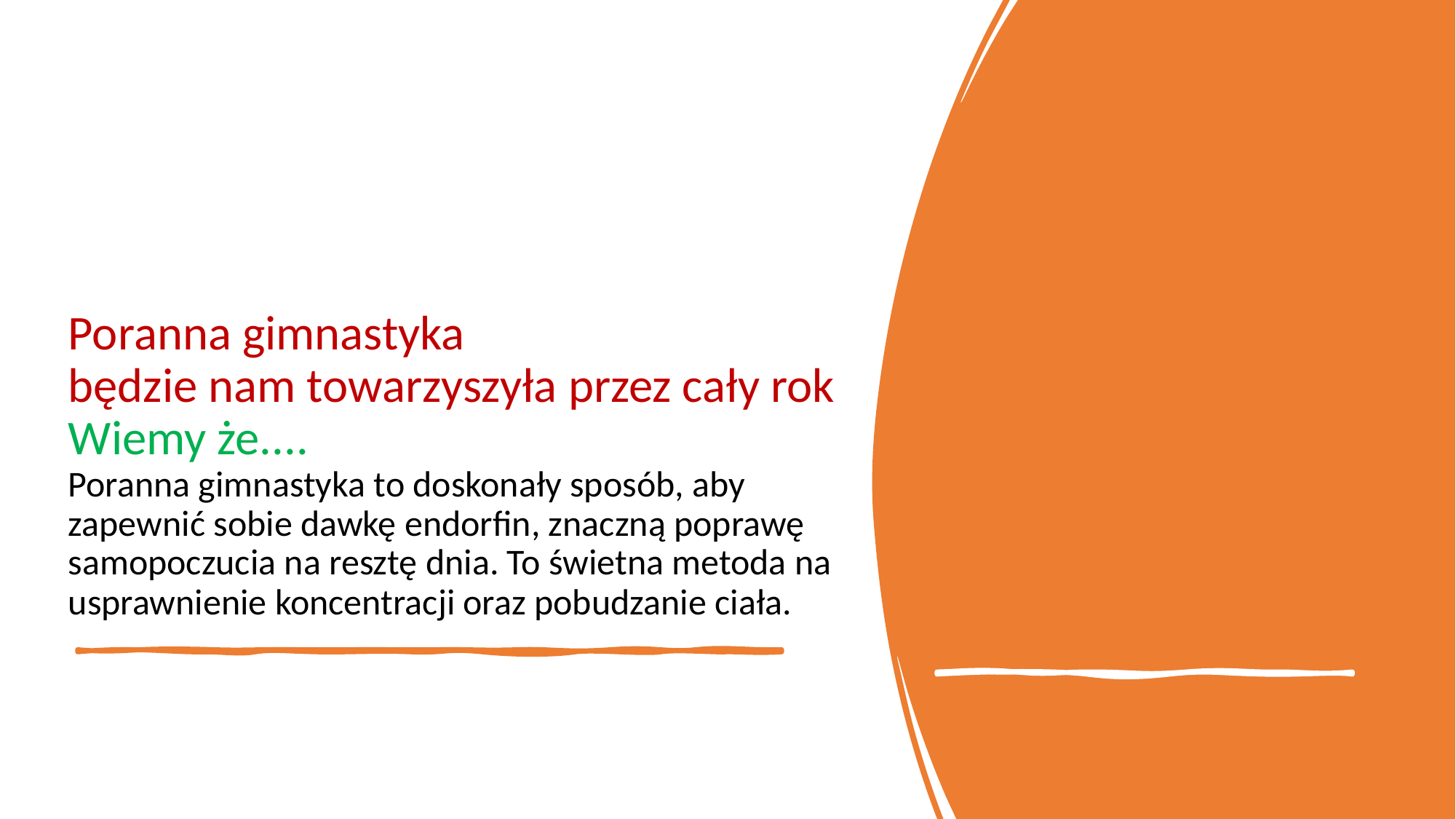

# Poranna gimnastyka  będzie nam towarzyszyła przez cały rok Wiemy że.... Poranna gimnastyka to doskonały sposób, aby zapewnić sobie dawkę endorfin, znaczną poprawę samopoczucia na resztę dnia. To świetna metoda na usprawnienie koncentracji oraz pobudzanie ciała.